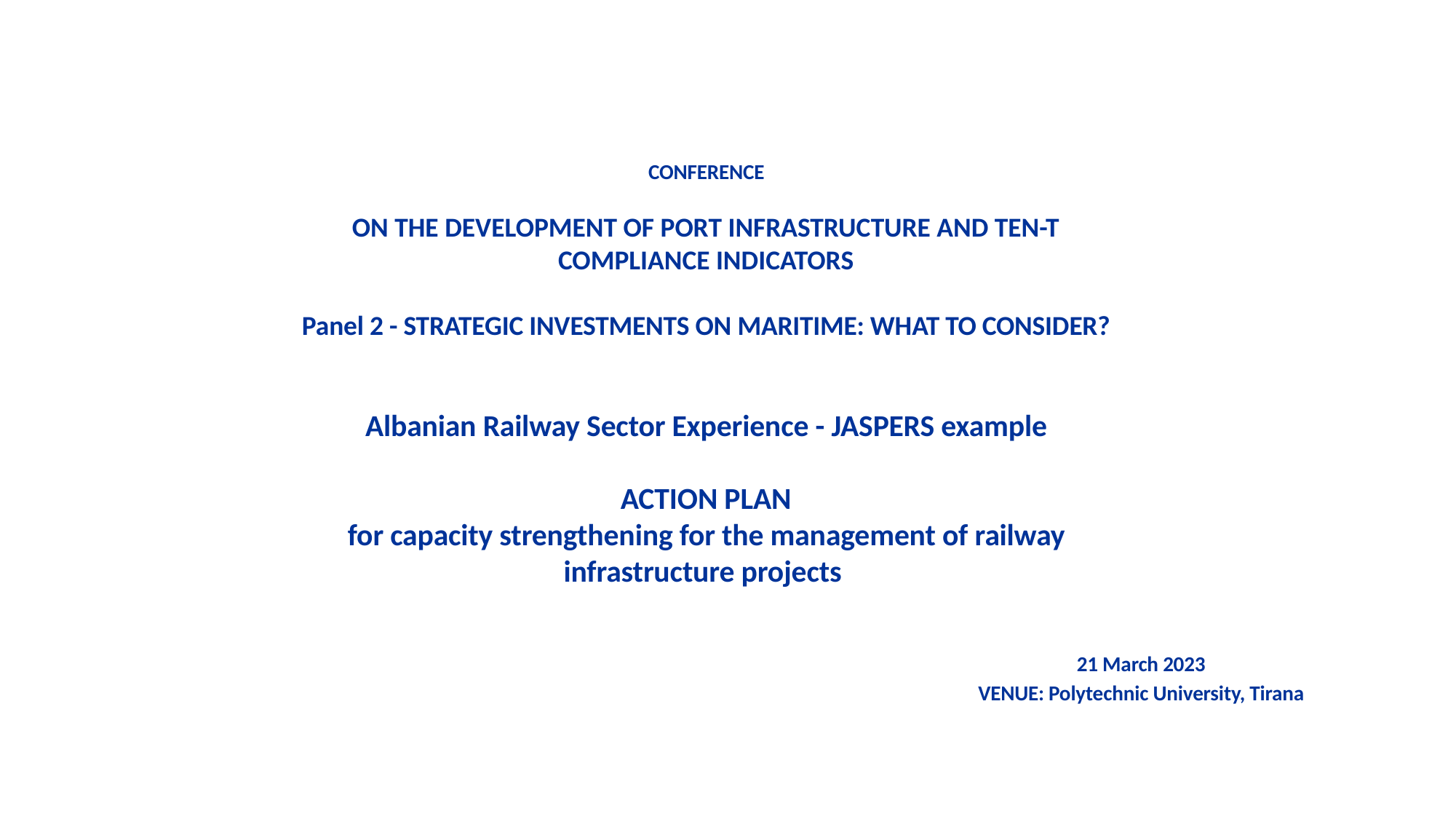

CONFERENCE

ON THE DEVELOPMENT OF PORT INFRASTRUCTURE AND TEN-T COMPLIANCE INDICATORS

Panel 2 - STRATEGIC INVESTMENTS ON MARITIME: WHAT TO CONSIDER?

Albanian Railway Sector Experience - JASPERS example

ACTION PLAN
for capacity strengthening for the management of railway infrastructure projects

21 March 2023
VENUE: Polytechnic University, Tirana